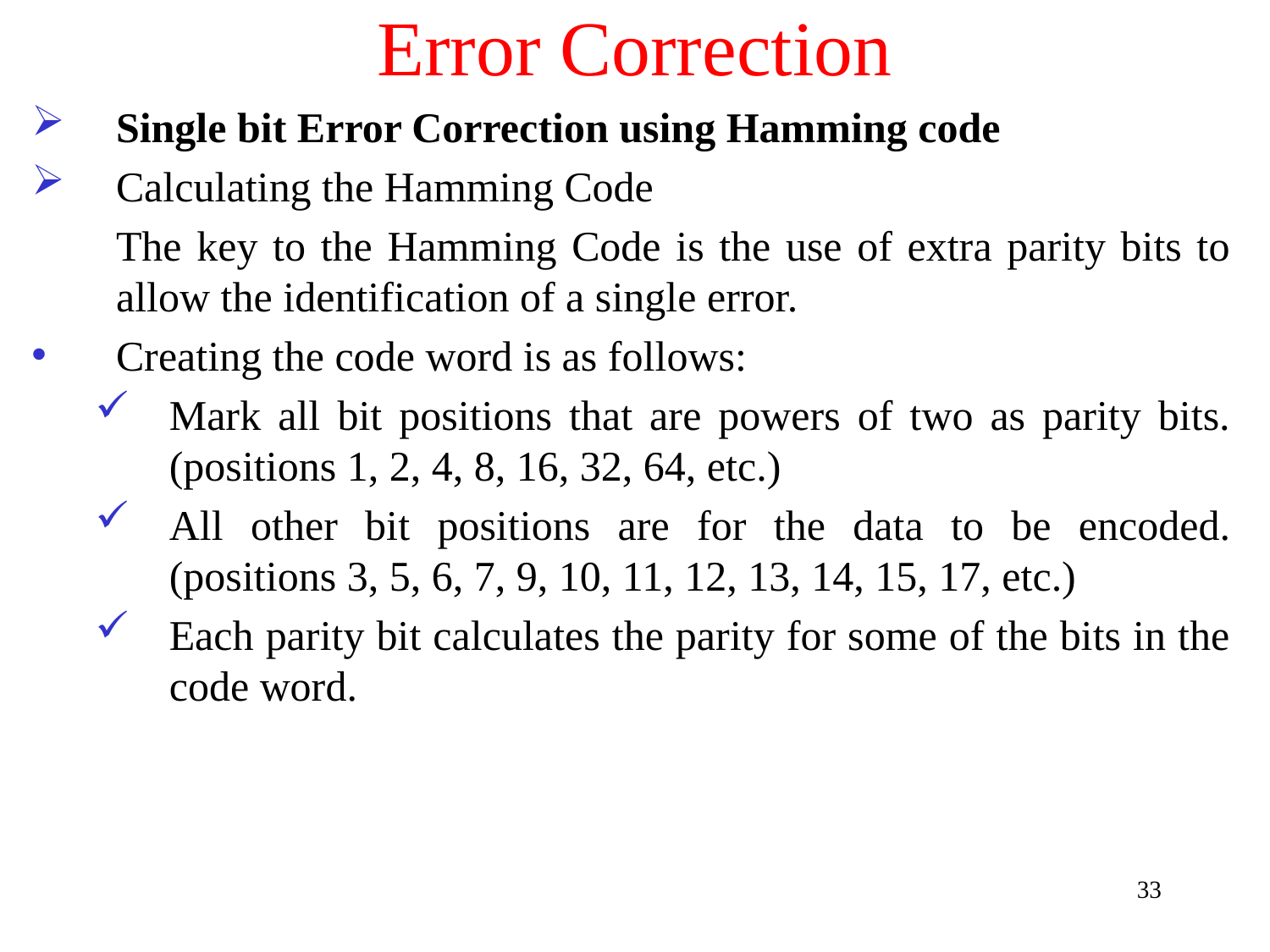

# Error Correction
Single bit Error Correction using Hamming code
Calculating the Hamming Code
	The key to the Hamming Code is the use of extra parity bits to allow the identification of a single error.
Creating the code word is as follows:
Mark all bit positions that are powers of two as parity bits. (positions 1, 2, 4, 8, 16, 32, 64, etc.)
All other bit positions are for the data to be encoded. (positions 3, 5, 6, 7, 9, 10, 11, 12, 13, 14, 15, 17, etc.)
Each parity bit calculates the parity for some of the bits in the code word.
33